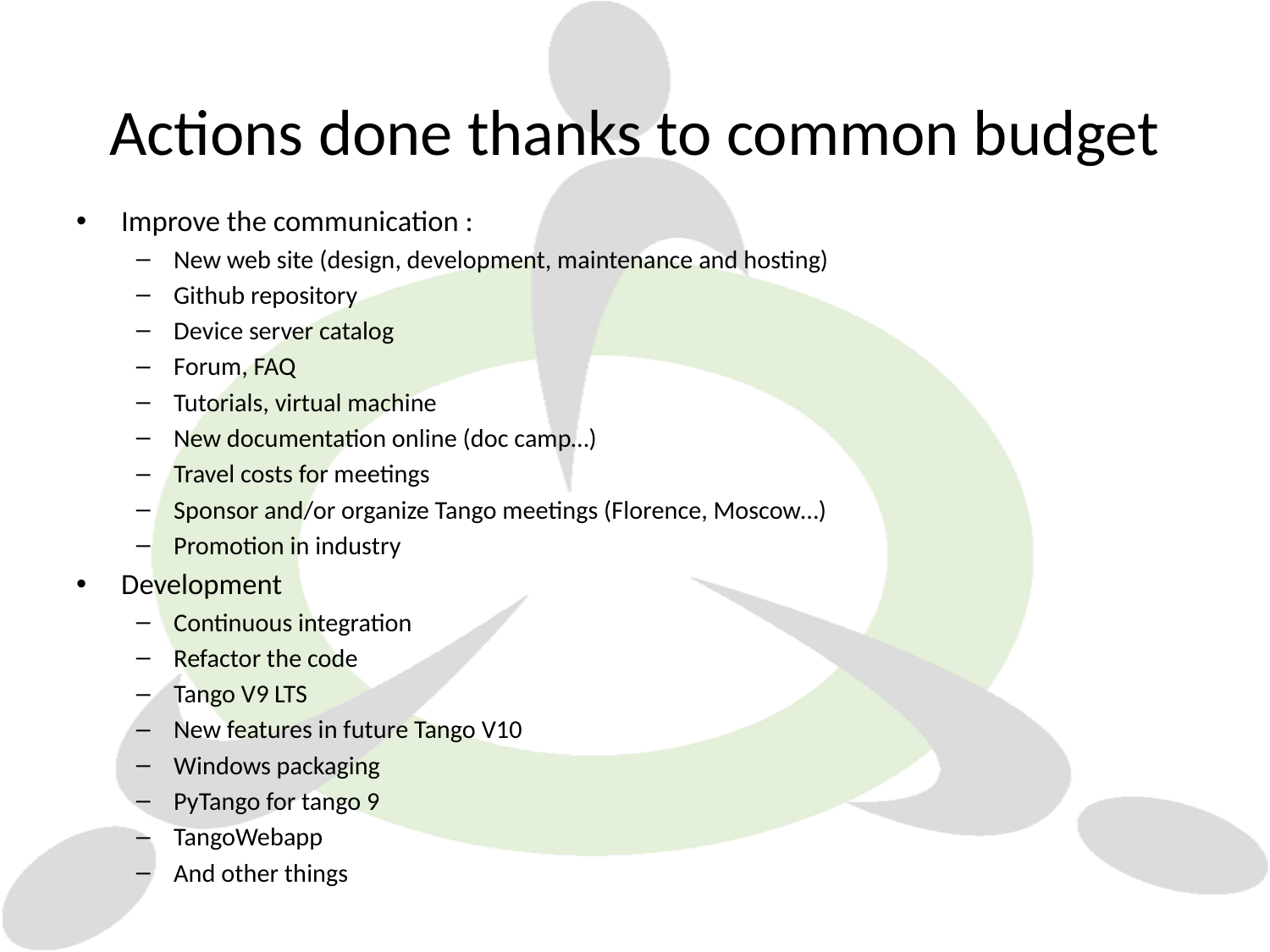

# Actions done thanks to common budget
Improve the communication :
New web site (design, development, maintenance and hosting)
Github repository
Device server catalog
Forum, FAQ
Tutorials, virtual machine
New documentation online (doc camp…)
Travel costs for meetings
Sponsor and/or organize Tango meetings (Florence, Moscow…)
Promotion in industry
Development
Continuous integration
Refactor the code
Tango V9 LTS
New features in future Tango V10
Windows packaging
PyTango for tango 9
TangoWebapp
And other things